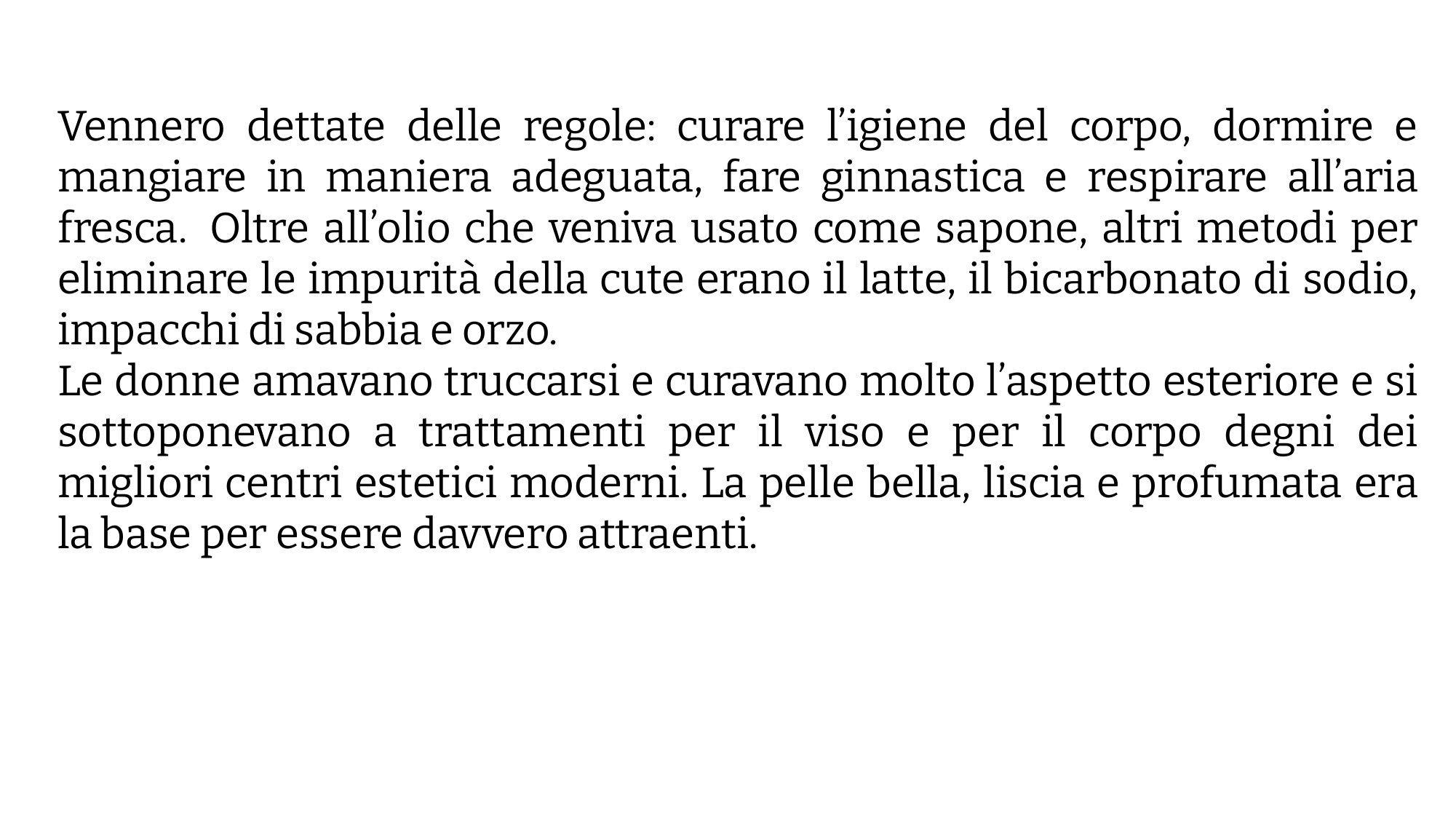

Vennero dettate delle regole: curare l’igiene del corpo, dormire e mangiare in maniera adeguata, fare ginnastica e respirare all’aria fresca.  Oltre all’olio che veniva usato come sapone, altri metodi per eliminare le impurità della cute erano il latte, il bicarbonato di sodio, impacchi di sabbia e orzo.
Le donne amavano truccarsi e curavano molto l’aspetto esteriore e si sottoponevano a trattamenti per il viso e per il corpo degni dei migliori centri estetici moderni. La pelle bella, liscia e profumata era la base per essere davvero attraenti.